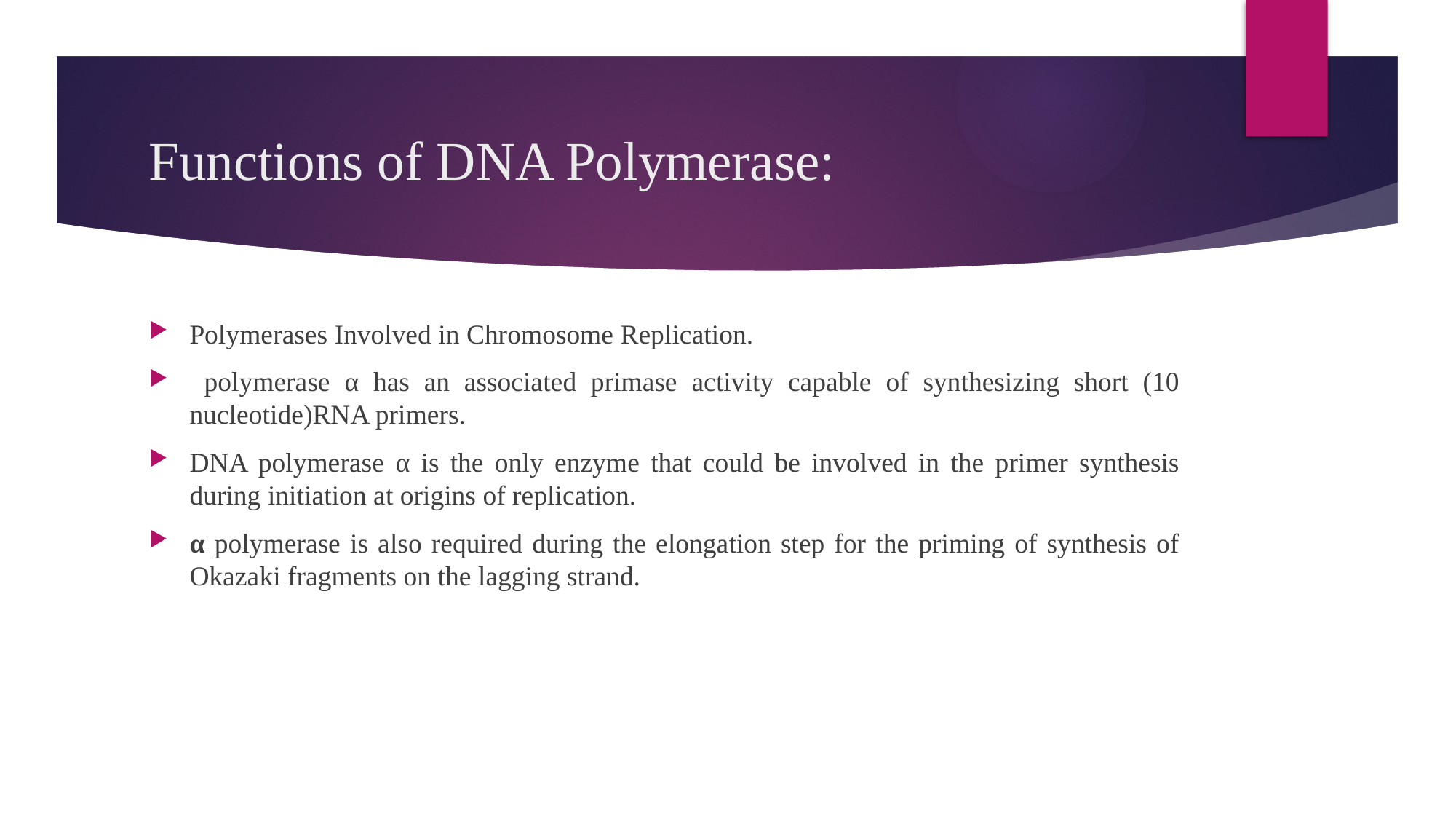

# Functions of DNA Polymerase:
Polymerases Involved in Chromosome Replication.
 polymerase α has an associated primase activity capable of synthesizing short (10 nucleotide)RNA primers.
DNA polymerase α is the only enzyme that could be involved in the primer synthesis during initiation at origins of replication.
α polymerase is also required during the elongation step for the priming of synthesis of Okazaki fragments on the lagging strand.